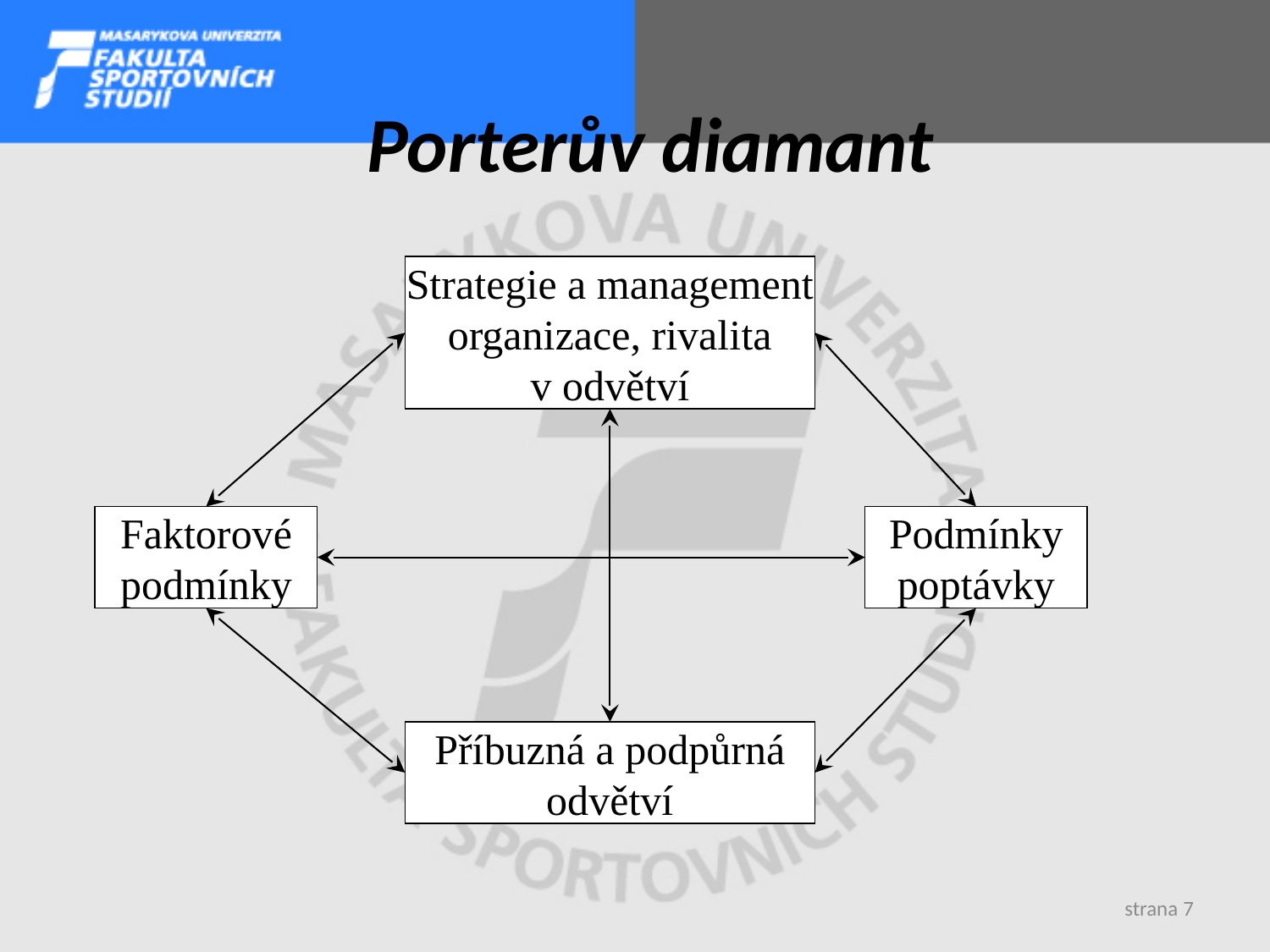

# Porterův diamant
Strategie a management organizace, rivalita
v odvětví
Faktorové podmínky
Podmínky poptávky
Příbuzná a podpůrná
odvětví
strana 7